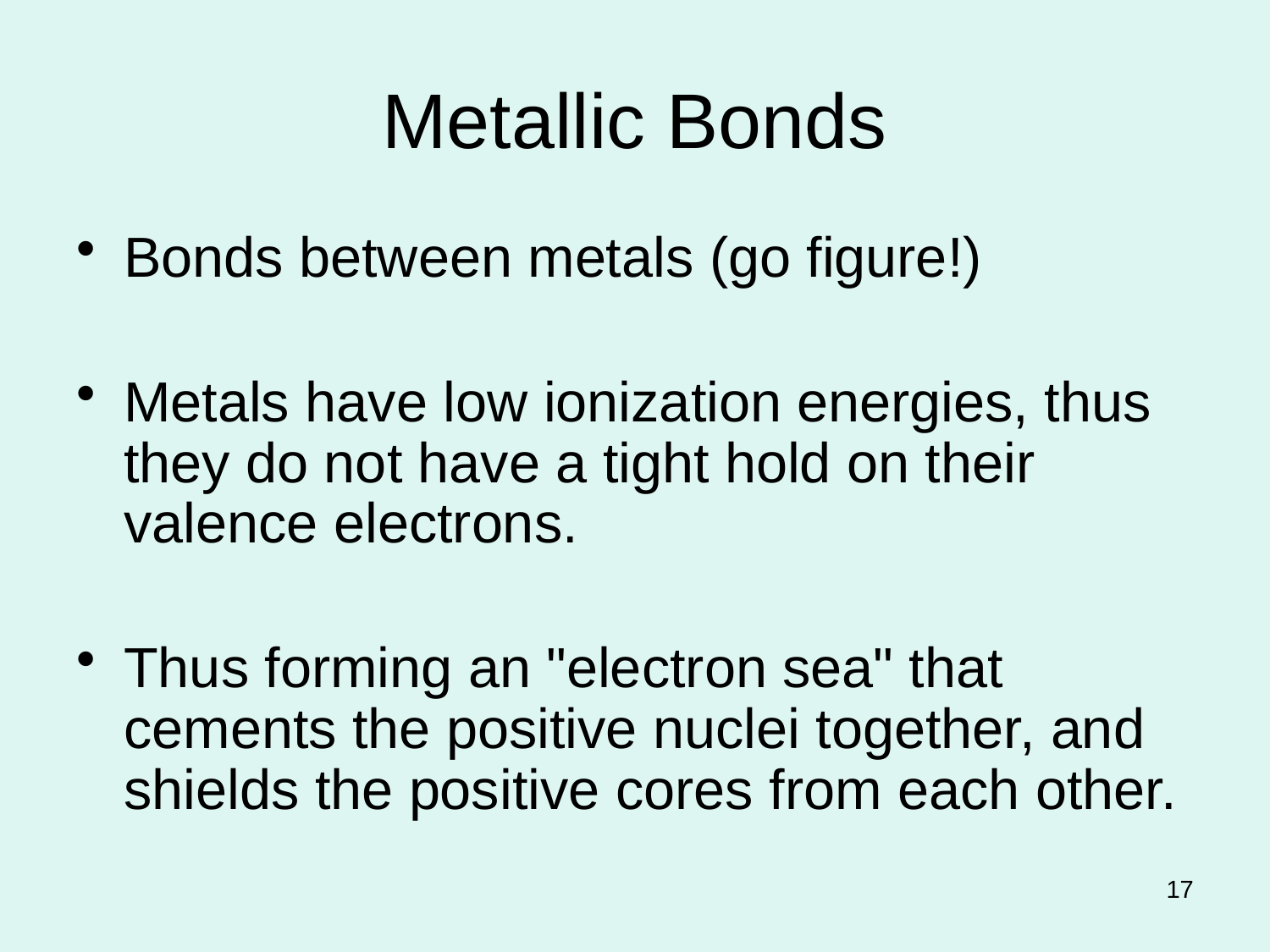

# Metallic Bonds
Bonds between metals (go figure!)

Metals have low ionization energies, thus they do not have a tight hold on their valence electrons.

Thus forming an "electron sea" that cements the positive nuclei together, and shields the positive cores from each other.

17